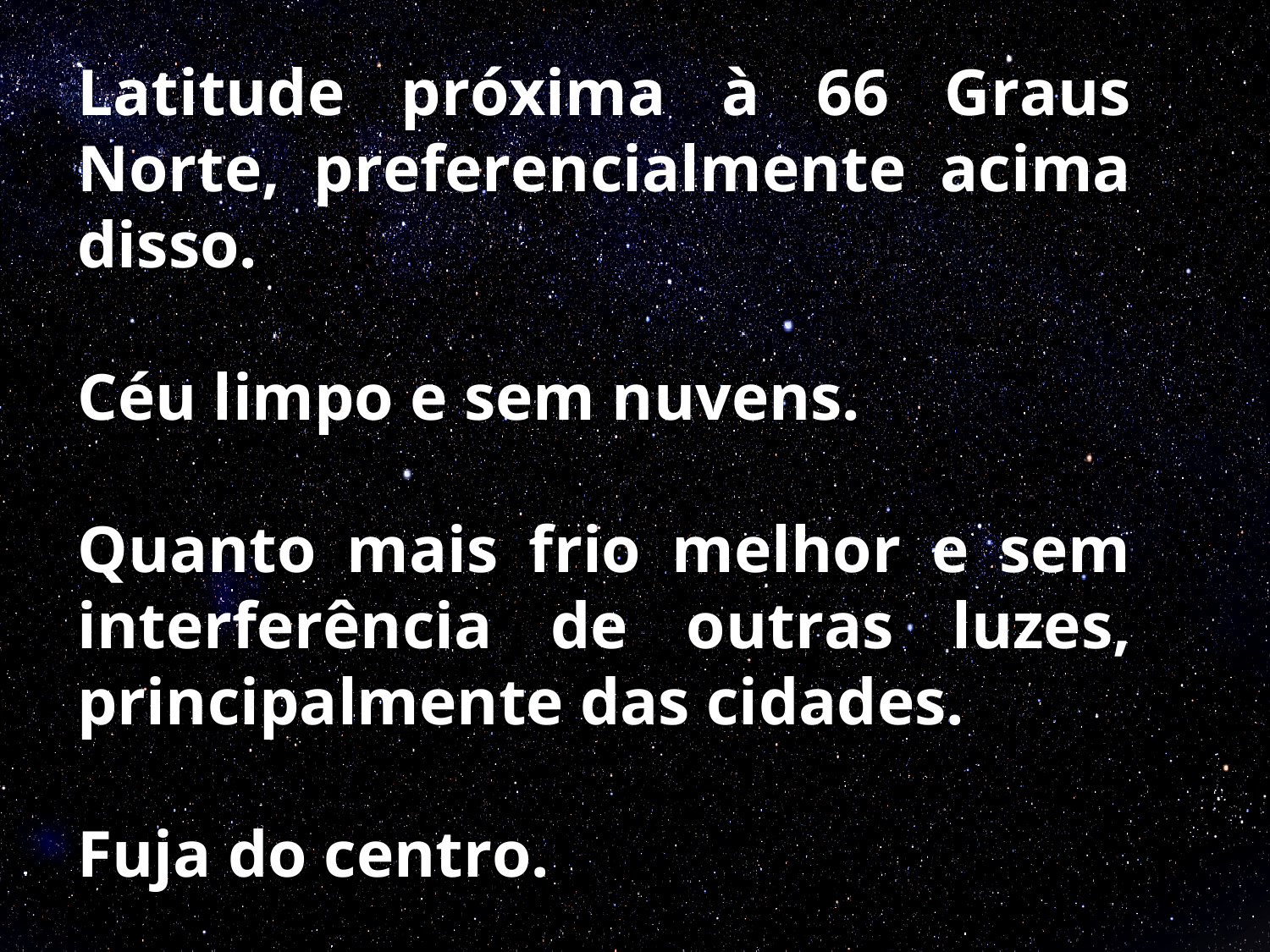

Latitude próxima à 66 Graus Norte, preferencialmente acima disso.

Céu limpo e sem nuvens.

Quanto mais frio melhor e sem interferência de outras luzes, principalmente das cidades.

Fuja do centro.